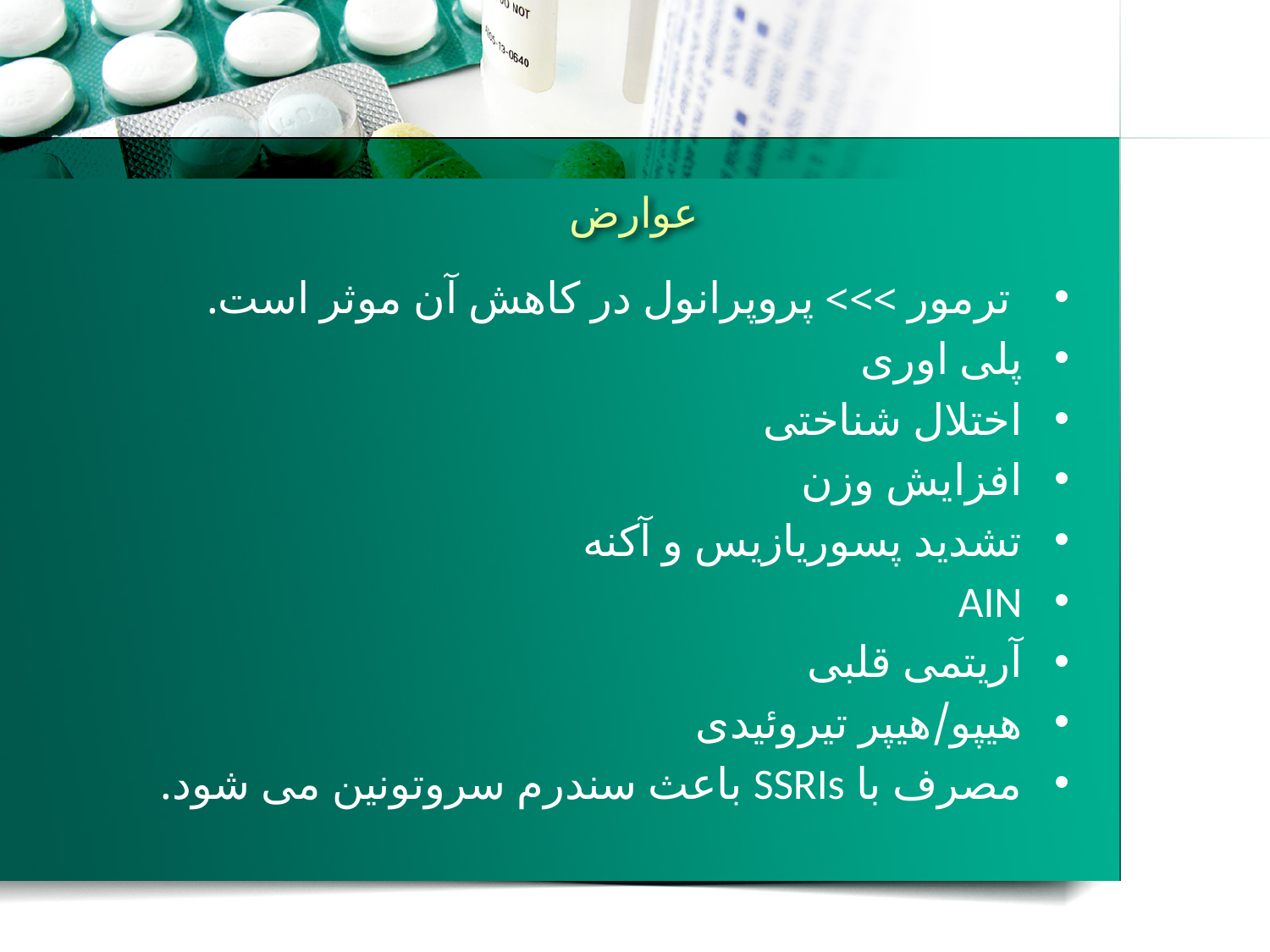

# عوارض
 ترمور >>> پروپرانول در کاهش آن موثر است.
پلی اوری
اختلال شناختی
افزایش وزن
تشدید پسوریازیس و آکنه
AIN
آریتمی قلبی
هیپو/هیپر تیروئیدی
مصرف با SSRIs باعث سندرم سروتونین می شود.